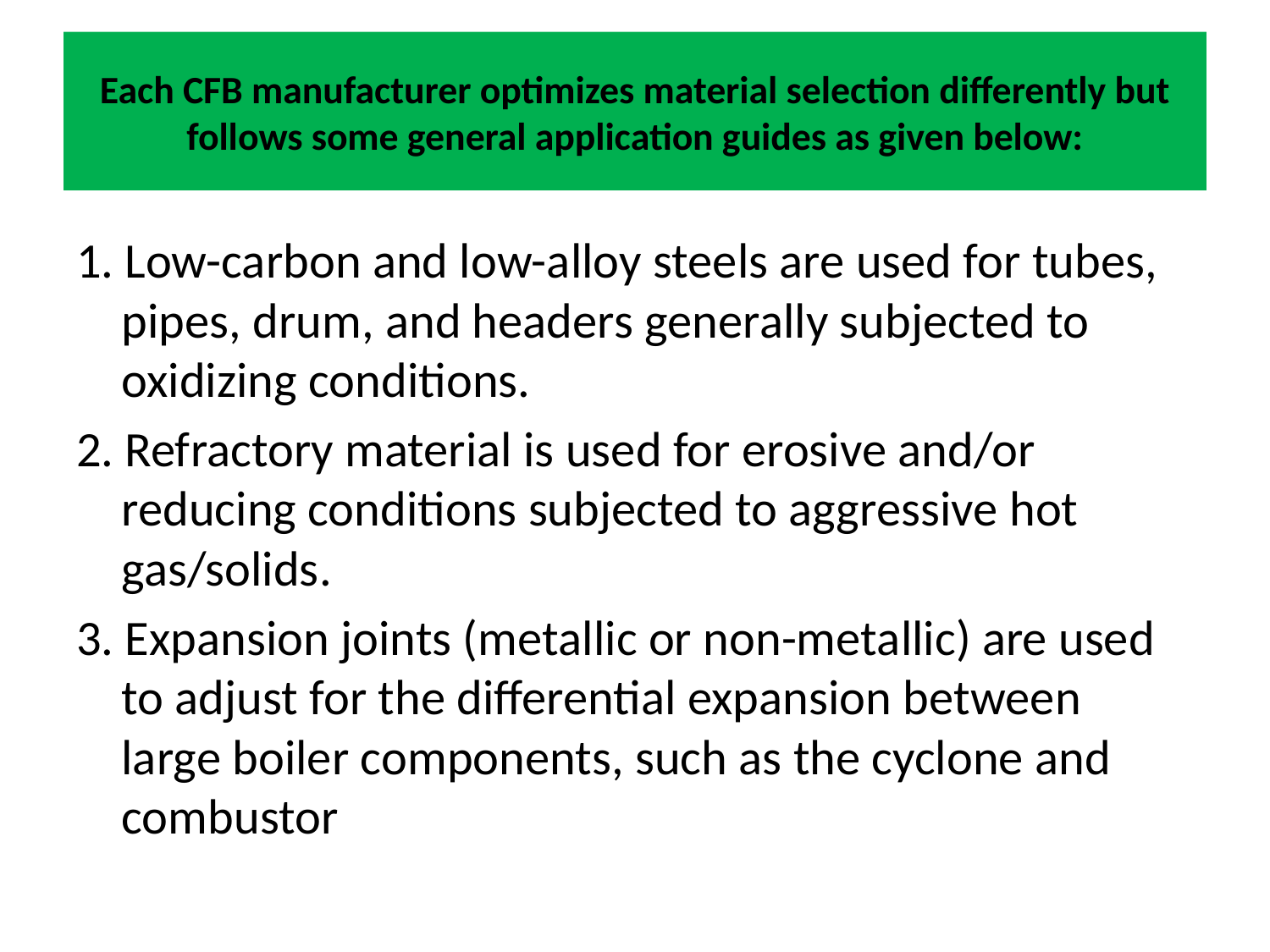

# Each CFB manufacturer optimizes material selection differently but follows some general application guides as given below:
1. Low-carbon and low-alloy steels are used for tubes, pipes, drum, and headers generally subjected to oxidizing conditions.
2. Refractory material is used for erosive and/or reducing conditions subjected to aggressive hot gas/solids.
3. Expansion joints (metallic or non-metallic) are used to adjust for the differential expansion between large boiler components, such as the cyclone and combustor